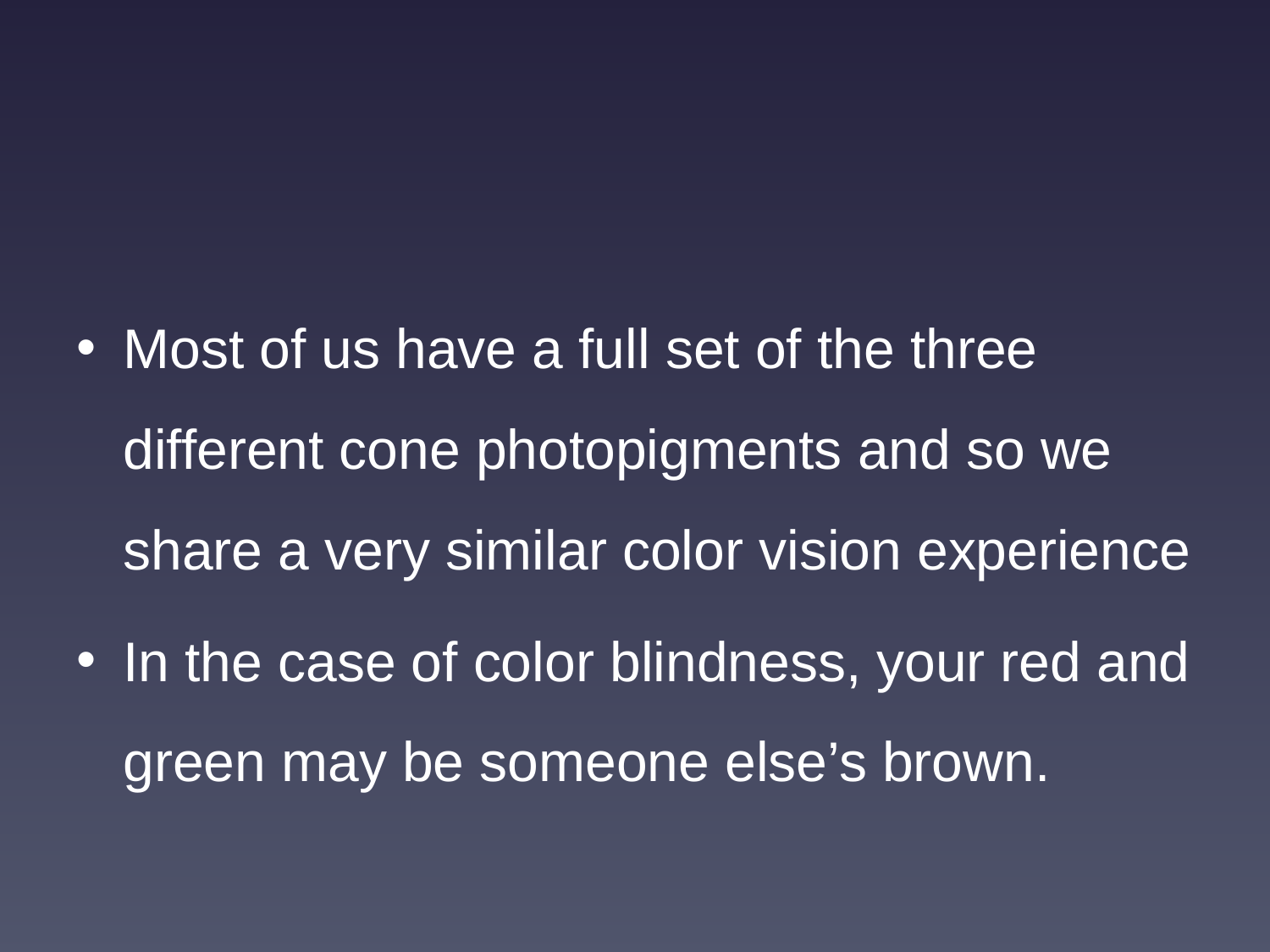

#
Most of us have a full set of the three different cone photopigments and so we share a very similar color vision experience
In the case of color blindness, your red and green may be someone else’s brown.